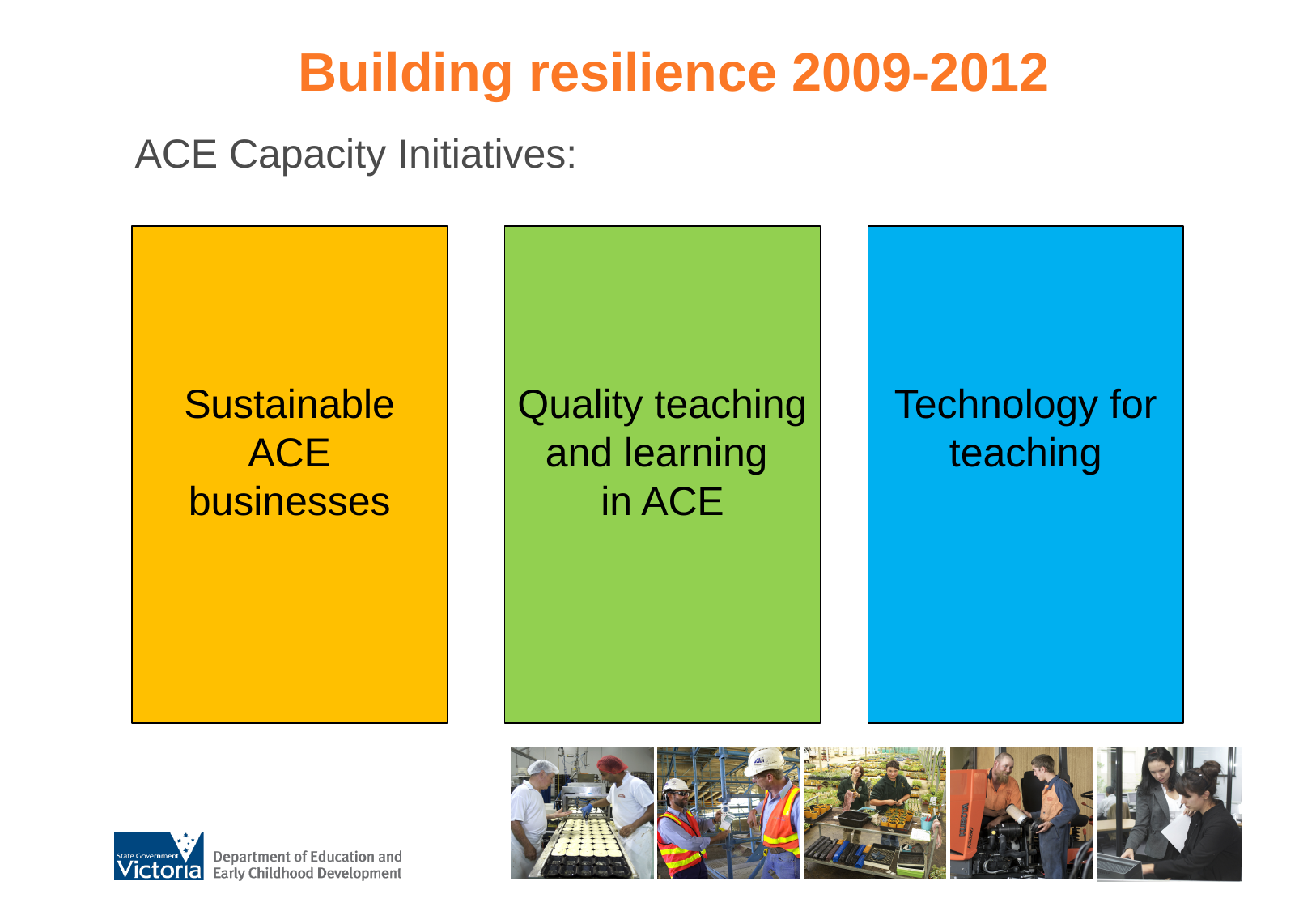

# Building resilience 2009-2012
ACE Capacity Initiatives:

Sustainable ACE businesses

Quality teaching and learning
in ACE

Technology for teaching